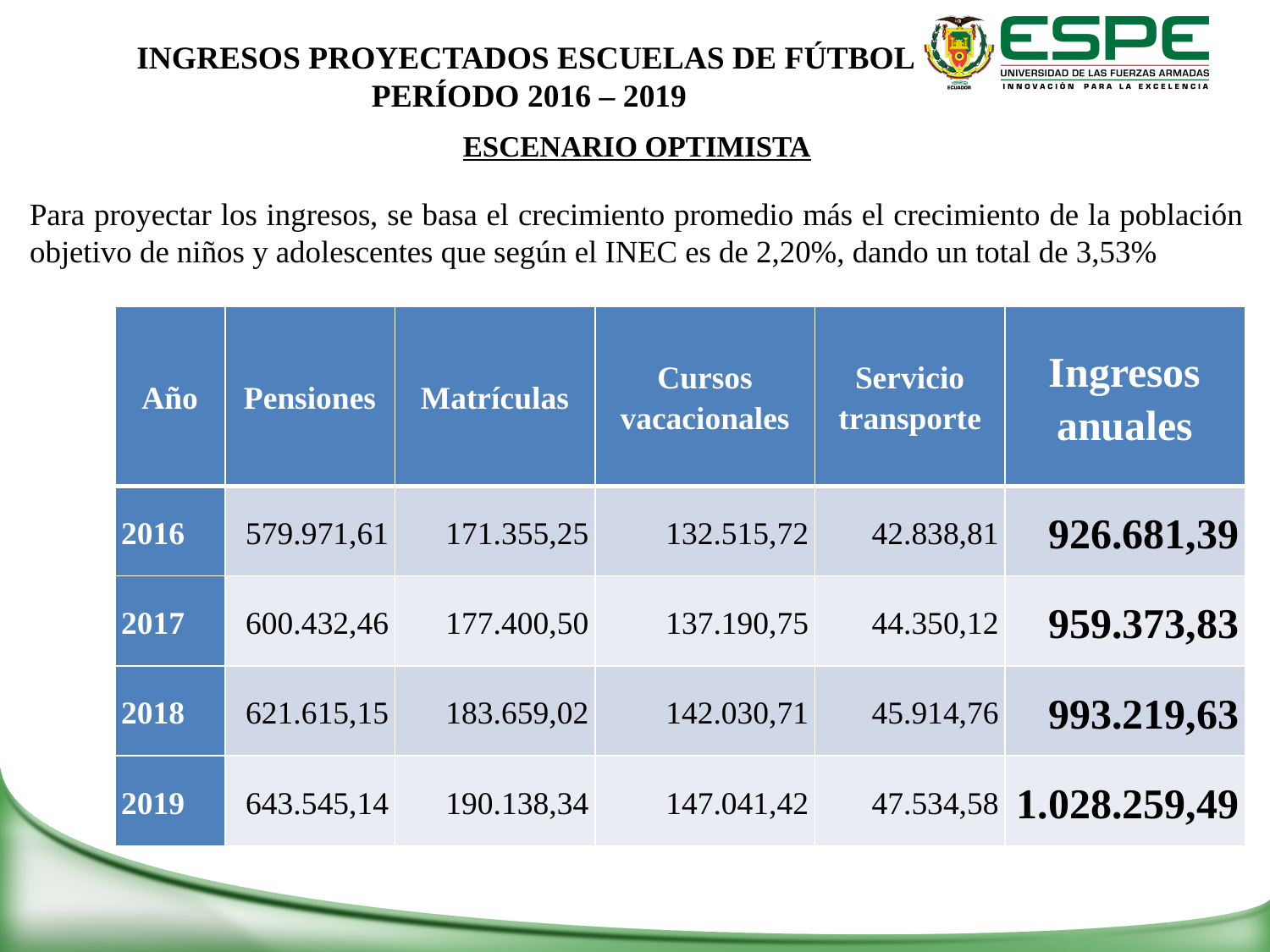

INGRESOS PROYECTADOS ESCUELAS DE FÚTBOL
PERÍODO 2016 – 2019
ESCENARIO OPTIMISTA

Para proyectar los ingresos, se basa el crecimiento promedio más el crecimiento de la población objetivo de niños y adolescentes que según el INEC es de 2,20%, dando un total de 3,53%

| Año | Pensiones | Matrículas | Cursos vacacionales | Servicio transporte | Ingresos anuales |
| --- | --- | --- | --- | --- | --- |
| 2016 | 579.971,61 | 171.355,25 | 132.515,72 | 42.838,81 | 926.681,39 |
| 2017 | 600.432,46 | 177.400,50 | 137.190,75 | 44.350,12 | 959.373,83 |
| 2018 | 621.615,15 | 183.659,02 | 142.030,71 | 45.914,76 | 993.219,63 |
| 2019 | 643.545,14 | 190.138,34 | 147.041,42 | 47.534,58 | 1.028.259,49 |